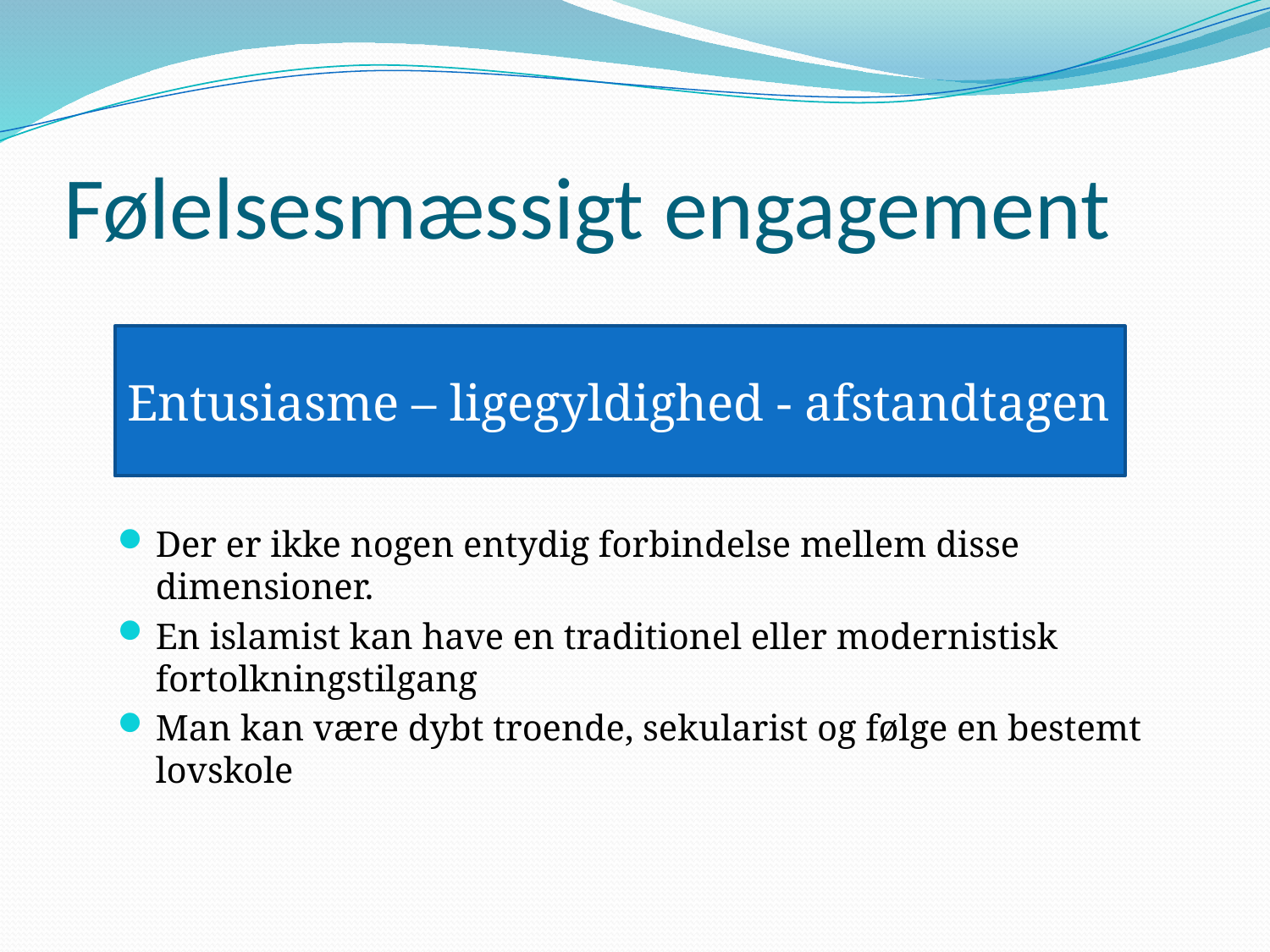

# Følelsesmæssigt engagement
Entusiasme – ligegyldighed - afstandtagen
Der er ikke nogen entydig forbindelse mellem disse dimensioner.
En islamist kan have en traditionel eller modernistisk fortolkningstilgang
Man kan være dybt troende, sekularist og følge en bestemt lovskole